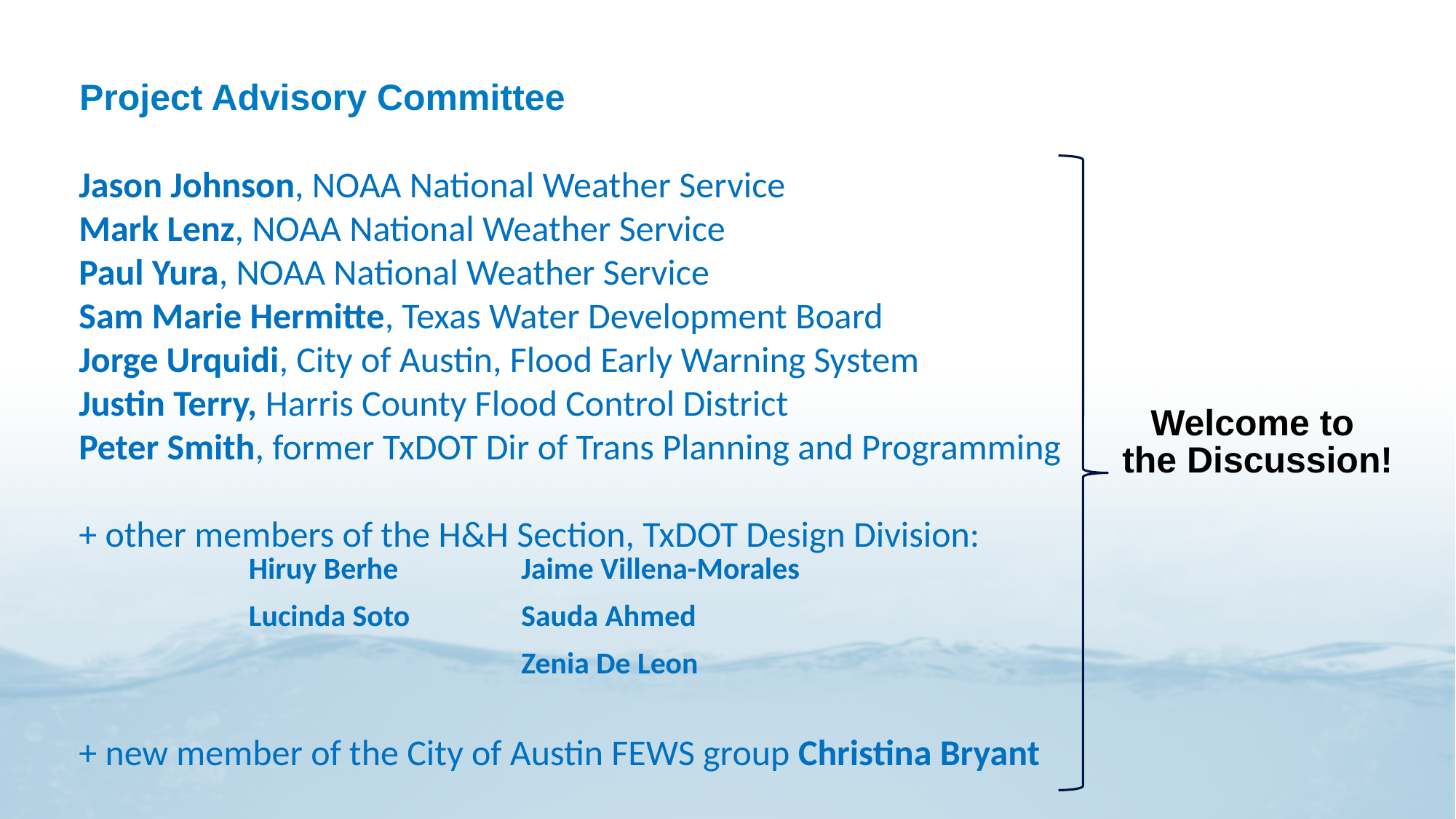

# Project Advisory Committee

Jason Johnson, NOAA National Weather Service
Mark Lenz, NOAA National Weather Service
Paul Yura, NOAA National Weather Service
Sam Marie Hermitte, Texas Water Development Board
Jorge Urquidi, City of Austin, Flood Early Warning System
Justin Terry, Harris County Flood Control District
Peter Smith, former TxDOT Dir of Trans Planning and Programming

+ other members of the H&H Section, TxDOT Design Division:

+ new member of the City of Austin FEWS group Christina Bryant

Welcome to
the Discussion!
| Hiruy Berhe | Jaime Villena-Morales |
| --- | --- |
| Lucinda Soto | Sauda Ahmed |
|  | Zenia De Leon |